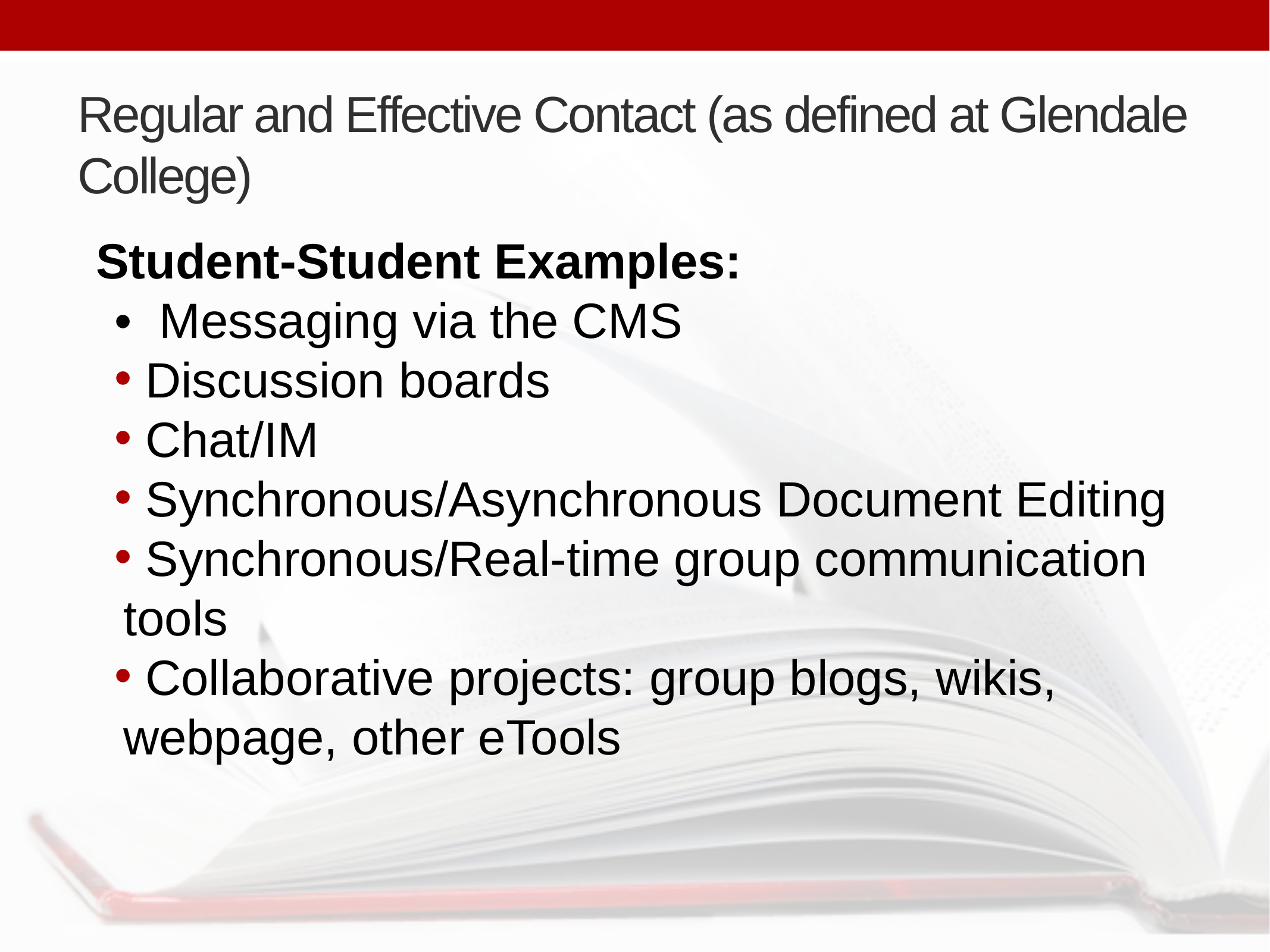

# Regular and Effective Contact (as defined at Glendale College)
Student-Student Examples:
	•  Messaging via the CMS
 Discussion boards
 Chat/IM
 Synchronous/Asynchronous Document Editing
 Synchronous/Real-time group communication tools
 Collaborative projects: group blogs, wikis, webpage, other eTools